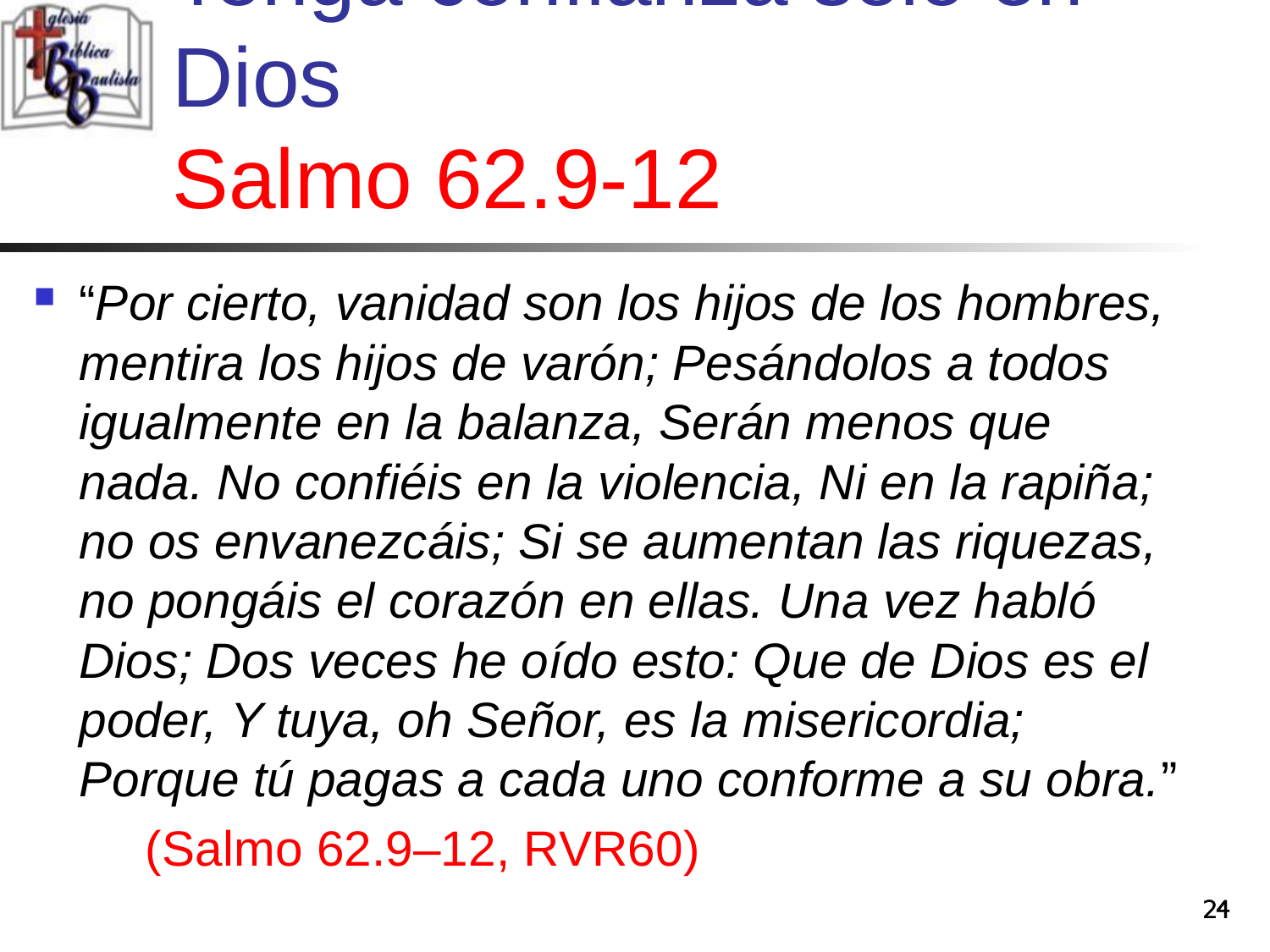

# Tenga confianza sólo en Dios Salmo 62.9-12
“Por cierto, vanidad son los hijos de los hombres, mentira los hijos de varón; Pesándolos a todos igualmente en la balanza, Serán menos que nada. No confiéis en la violencia, Ni en la rapiña; no os envanezcáis; Si se aumentan las riquezas, no pongáis el corazón en ellas. Una vez habló Dios; Dos veces he oído esto: Que de Dios es el poder, Y tuya, oh Señor, es la misericordia; Porque tú pagas a cada uno conforme a su obra.”
	(Salmo 62.9–12, RVR60)

24
24